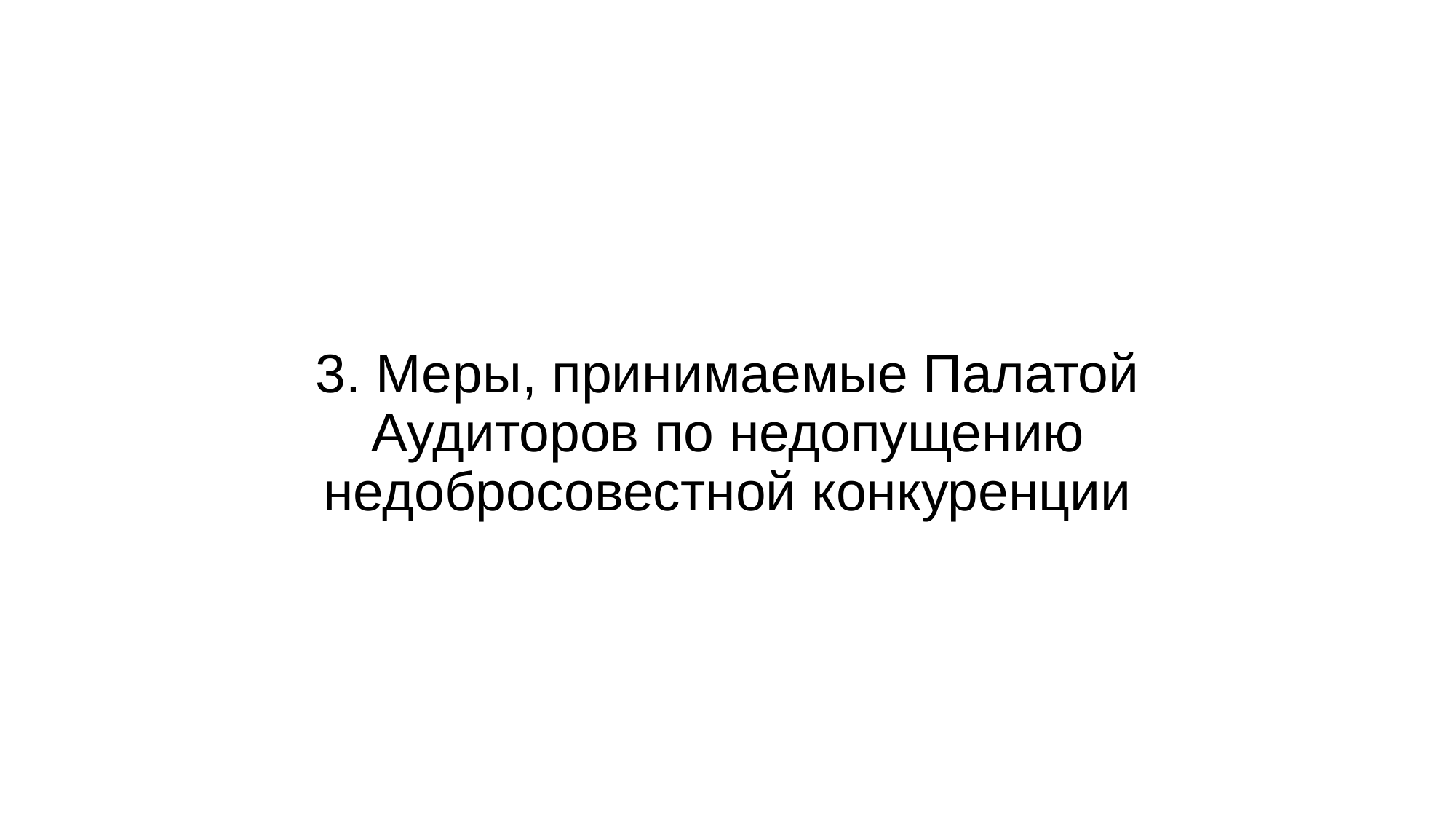

# 3. Меры, принимаемые Палатой Аудиторов по недопущению недобросовестной конкуренции